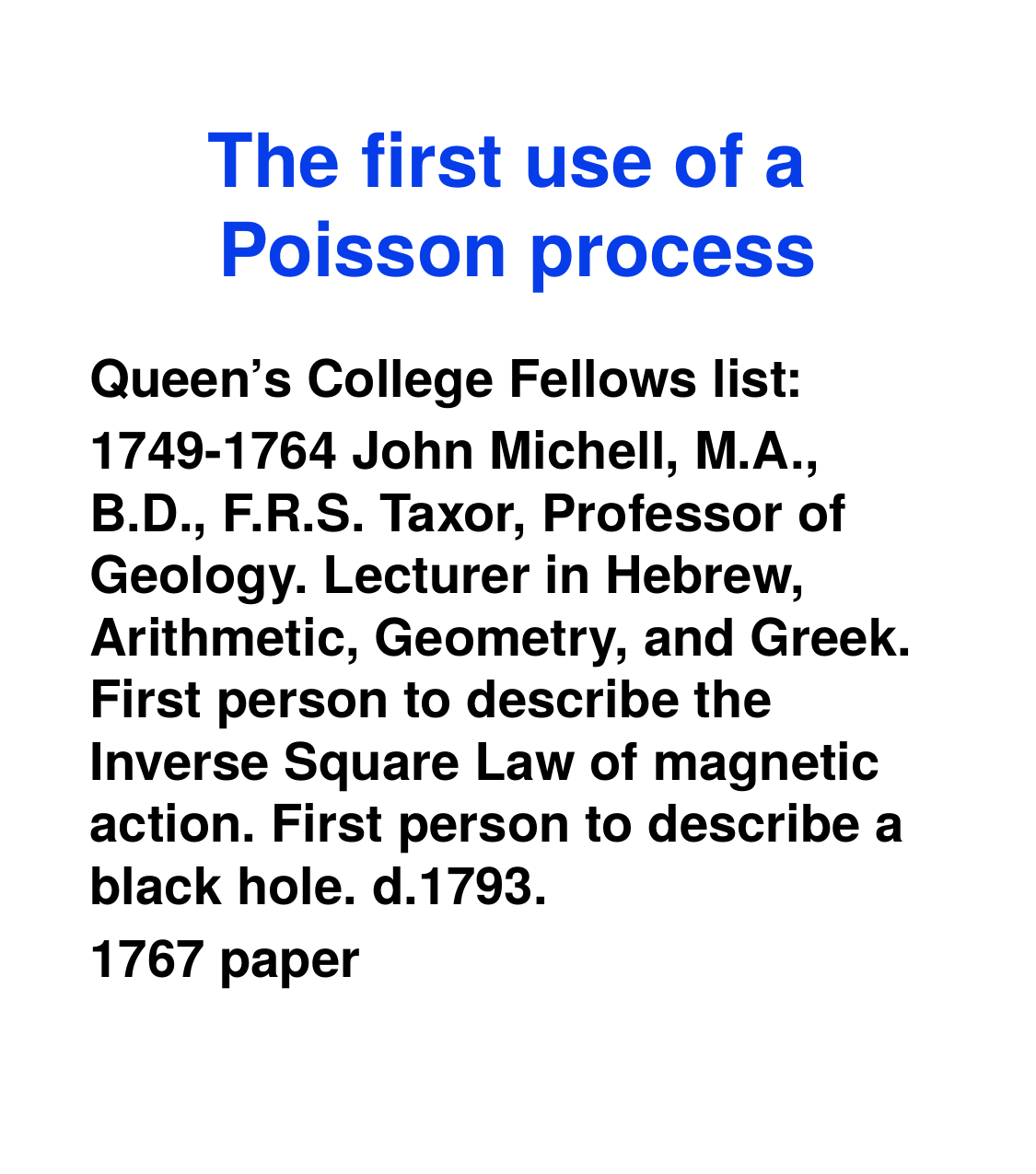

# The first use of a Poisson process
Queen’s College Fellows list:
1749-1764 John Michell, M.A., B.D., F.R.S. Taxor, Professor of Geology. Lecturer in Hebrew, Arithmetic, Geometry, and Greek. First person to describe the Inverse Square Law of magnetic action. First person to describe a black hole. d.1793.
1767 paper